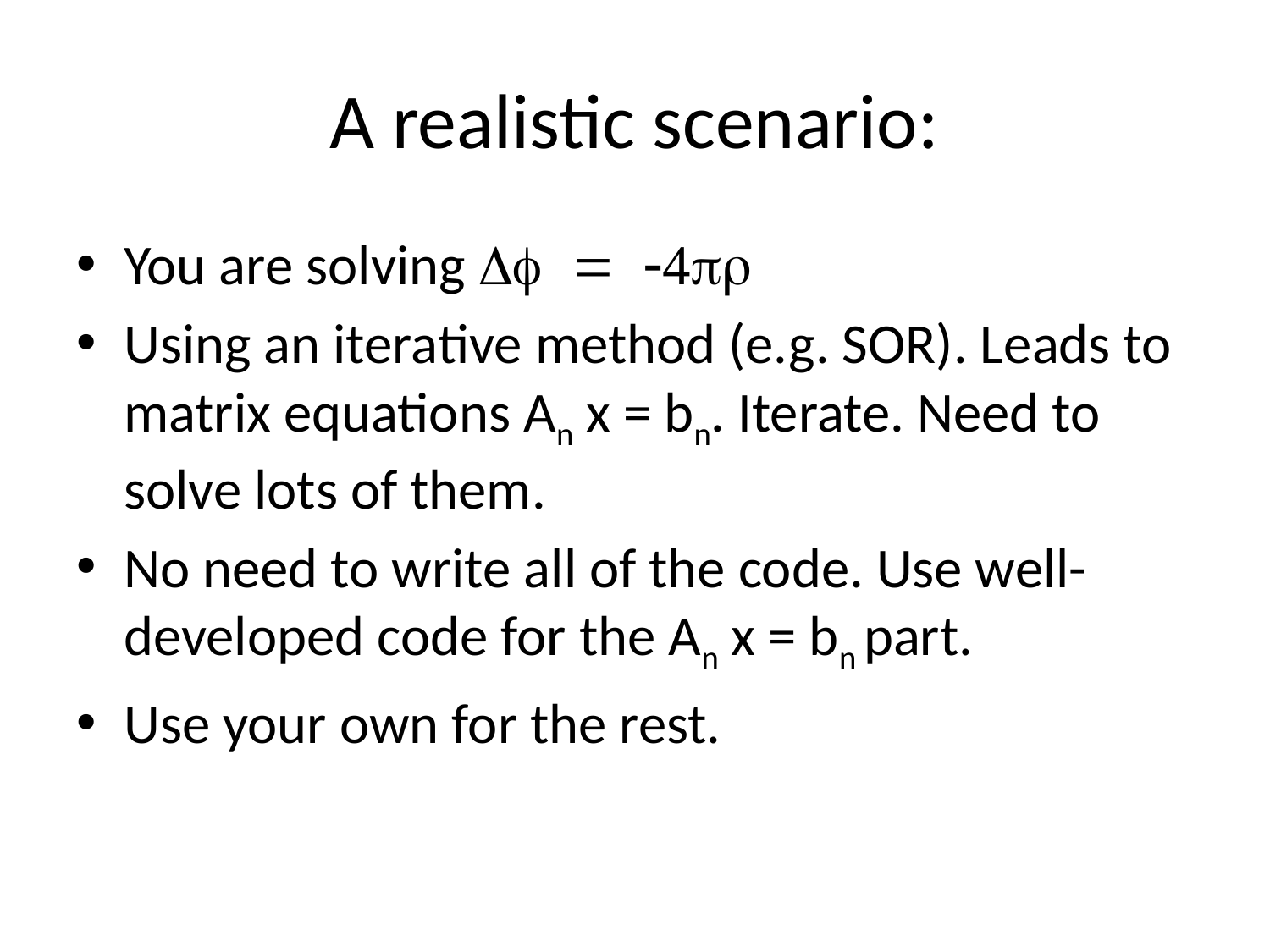

# A realistic scenario:
You are solving Δφ = −4πρ
Using an iterative method (e.g. SOR). Leads to matrix equations An x = bn. Iterate. Need to solve lots of them.
No need to write all of the code. Use well-developed code for the An x = bn part.
Use your own for the rest.